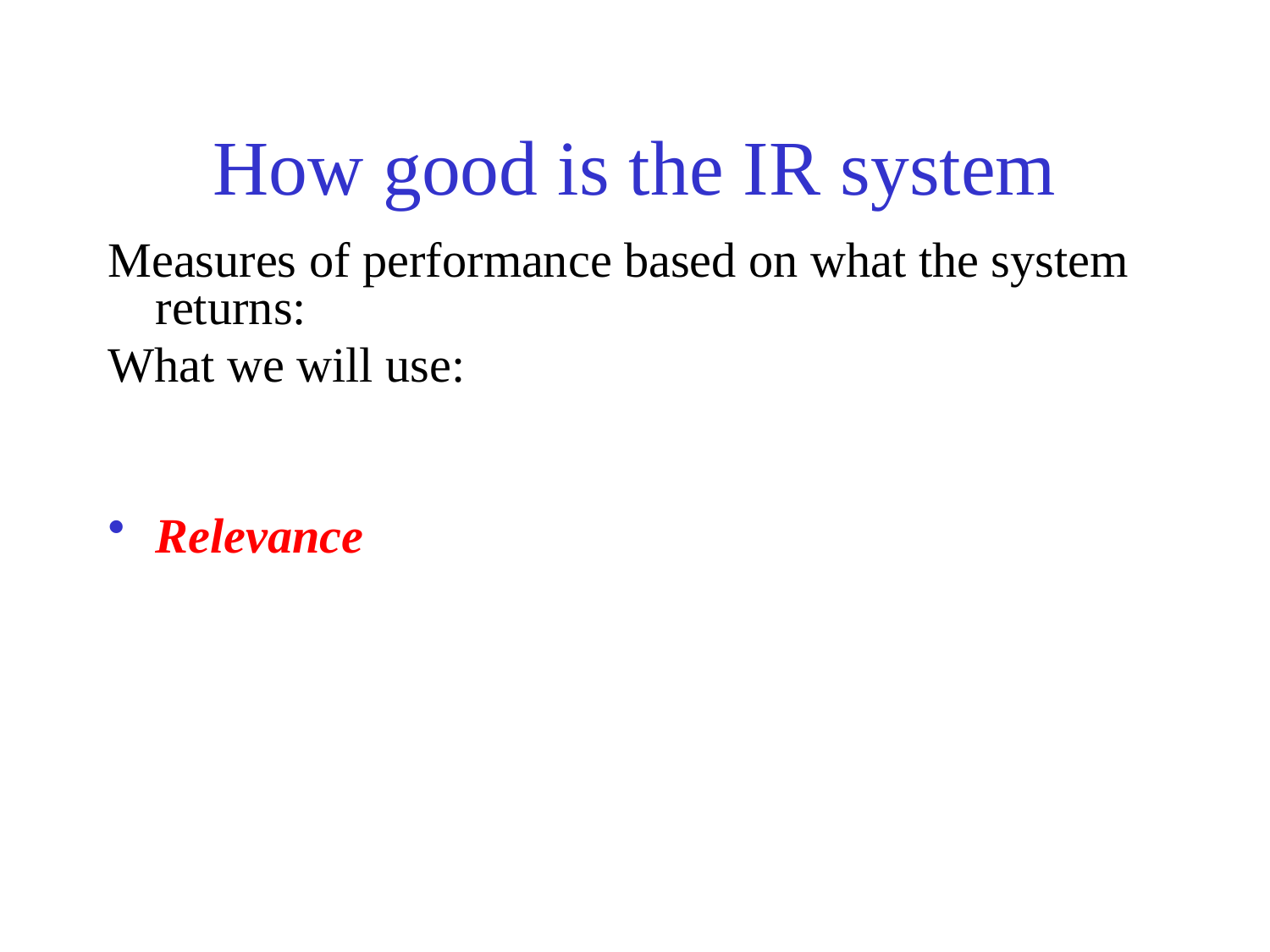

# How good is the IR system
Measures of performance based on what the system returns:
What we will use:

Relevance